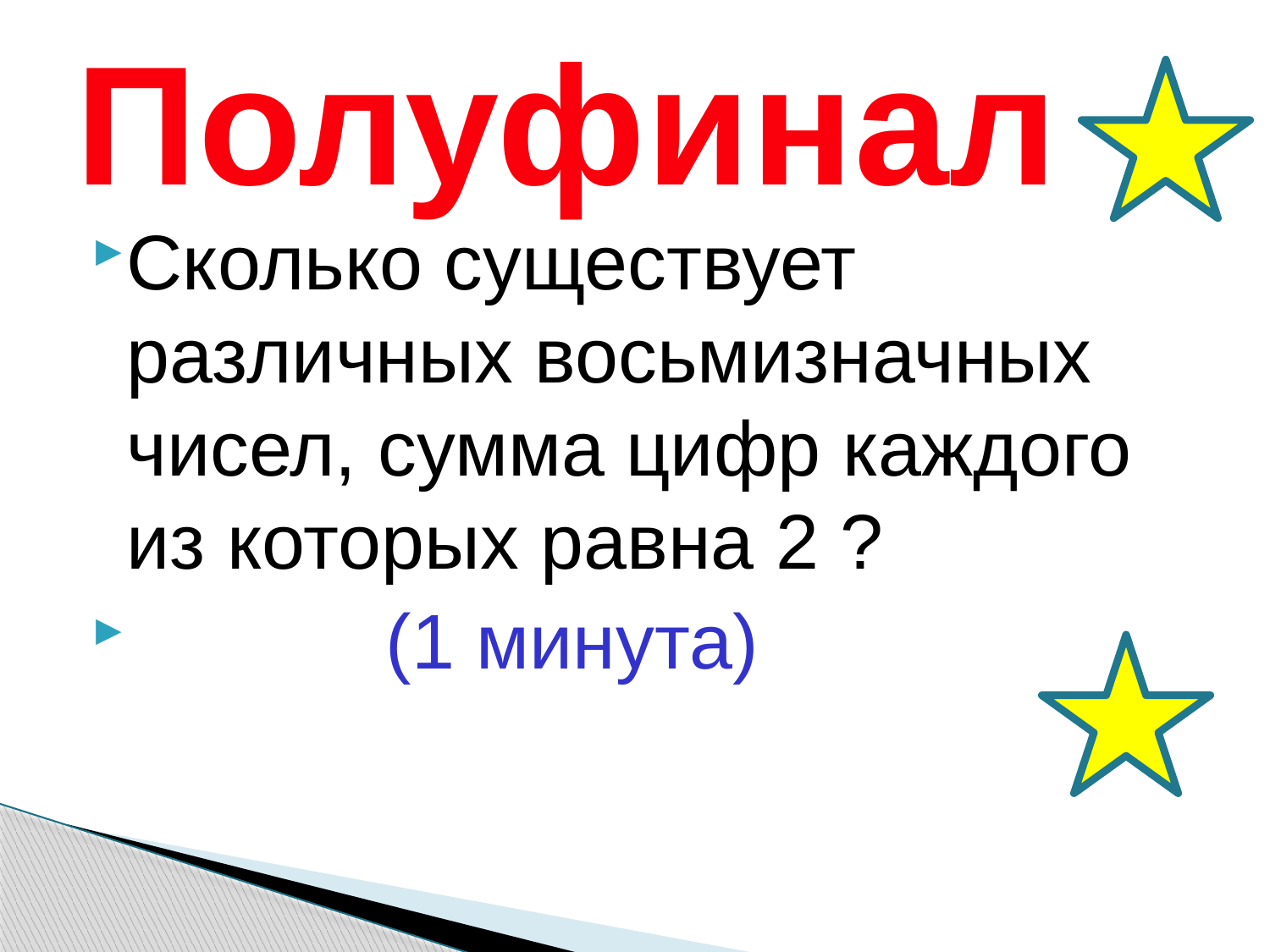

# Полуфинал

Сколько существует различных восьмизначных чисел, сумма цифр каждого из которых равна 2 ?
            (1 минута)